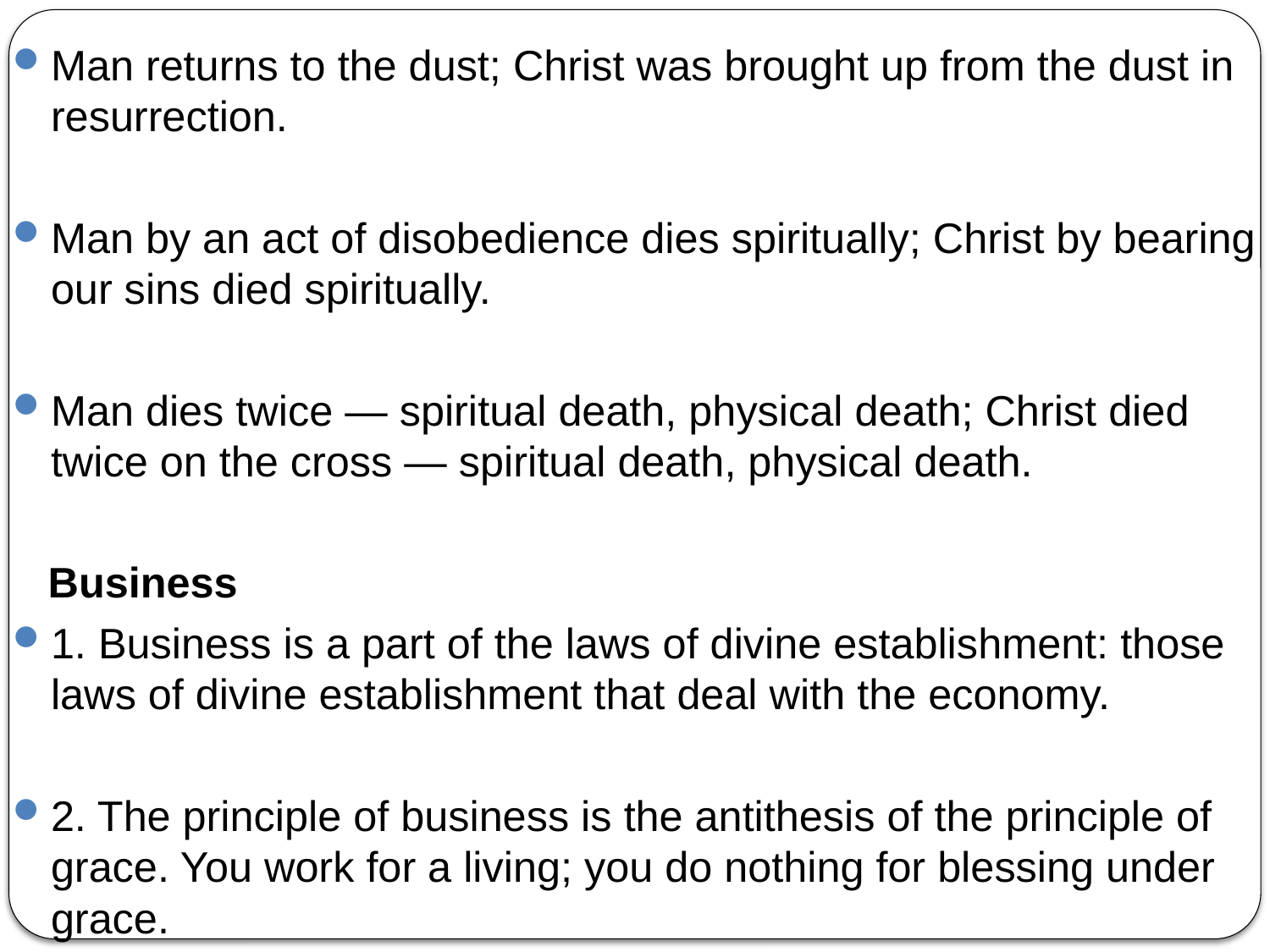

Man returns to the dust; Christ was brought up from the dust in resurrection.

Man by an act of disobedience dies spiritually; Christ by bearing our sins died spiritually.

Man dies twice — spiritual death, physical death; Christ died twice on the cross — spiritual death, physical death.

   Business
1. Business is a part of the laws of divine establishment: those laws of divine establishment that deal with the economy.

2. The principle of business is the antithesis of the principle of grace. You work for a living; you do nothing for blessing under grace.